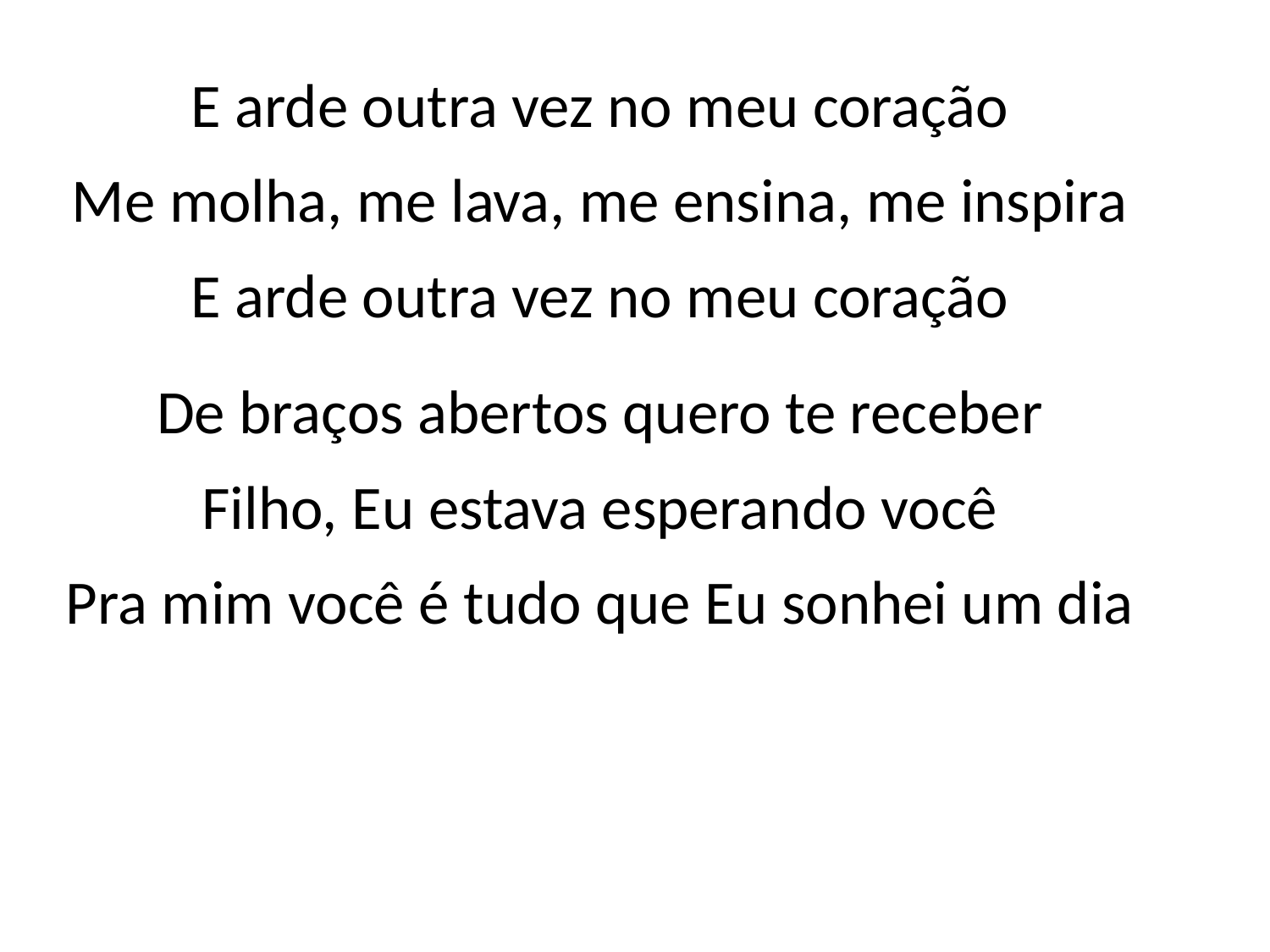

E arde outra vez no meu coração

Me molha, me lava, me ensina, me inspira

E arde outra vez no meu coração

De braços abertos quero te receber

Filho, Eu estava esperando você

Pra mim você é tudo que Eu sonhei um dia
#